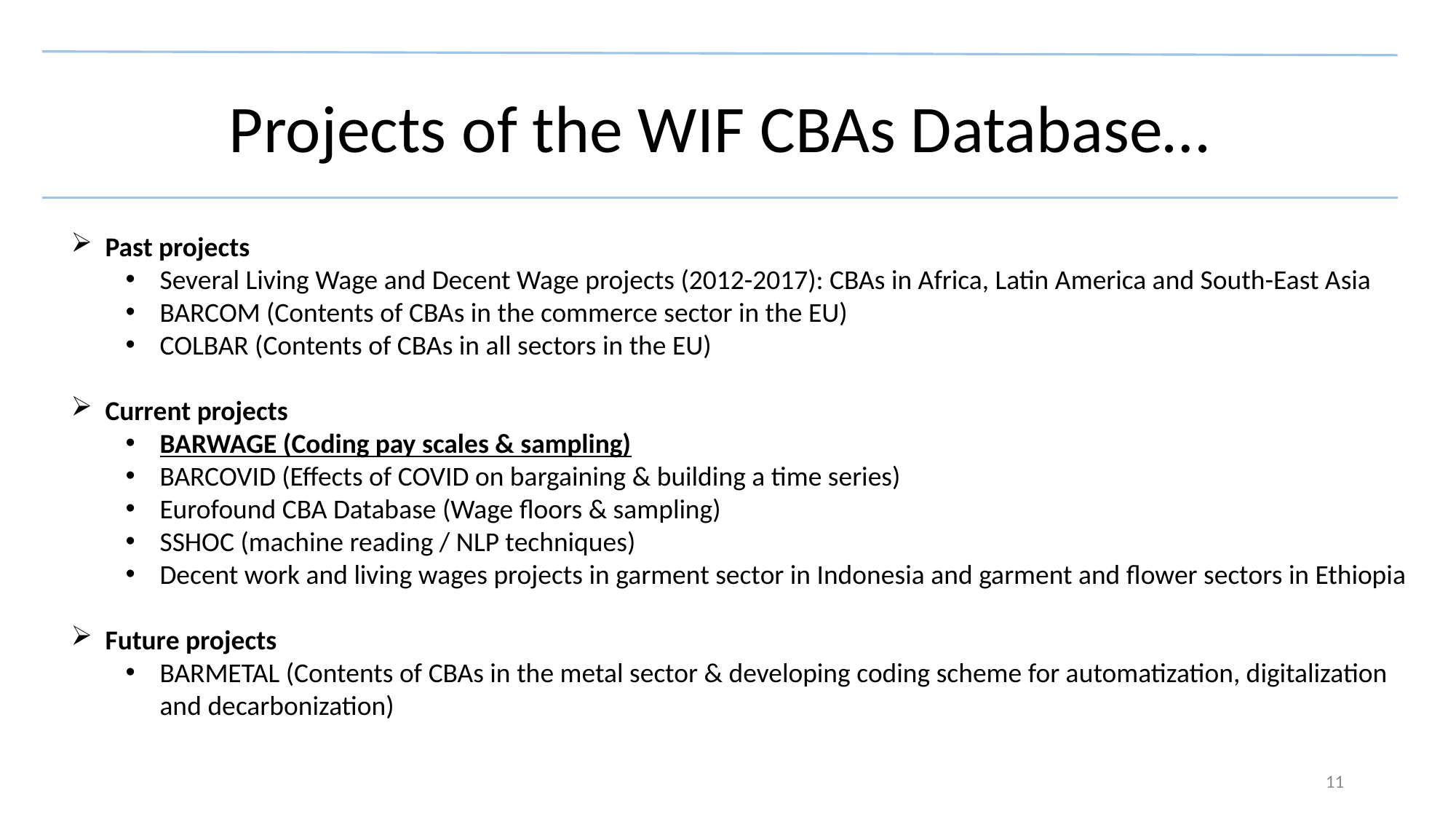

# Projects of the WIF CBAs Database…
Past projects
Several Living Wage and Decent Wage projects (2012-2017): CBAs in Africa, Latin America and South-East Asia
BARCOM (Contents of CBAs in the commerce sector in the EU)
COLBAR (Contents of CBAs in all sectors in the EU)

Current projects
BARWAGE (Coding pay scales & sampling)
BARCOVID (Effects of COVID on bargaining & building a time series)
Eurofound CBA Database (Wage floors & sampling)
SSHOC (machine reading / NLP techniques)
Decent work and living wages projects in garment sector in Indonesia and garment and flower sectors in Ethiopia

Future projects
BARMETAL (Contents of CBAs in the metal sector & developing coding scheme for automatization, digitalization and decarbonization)

11